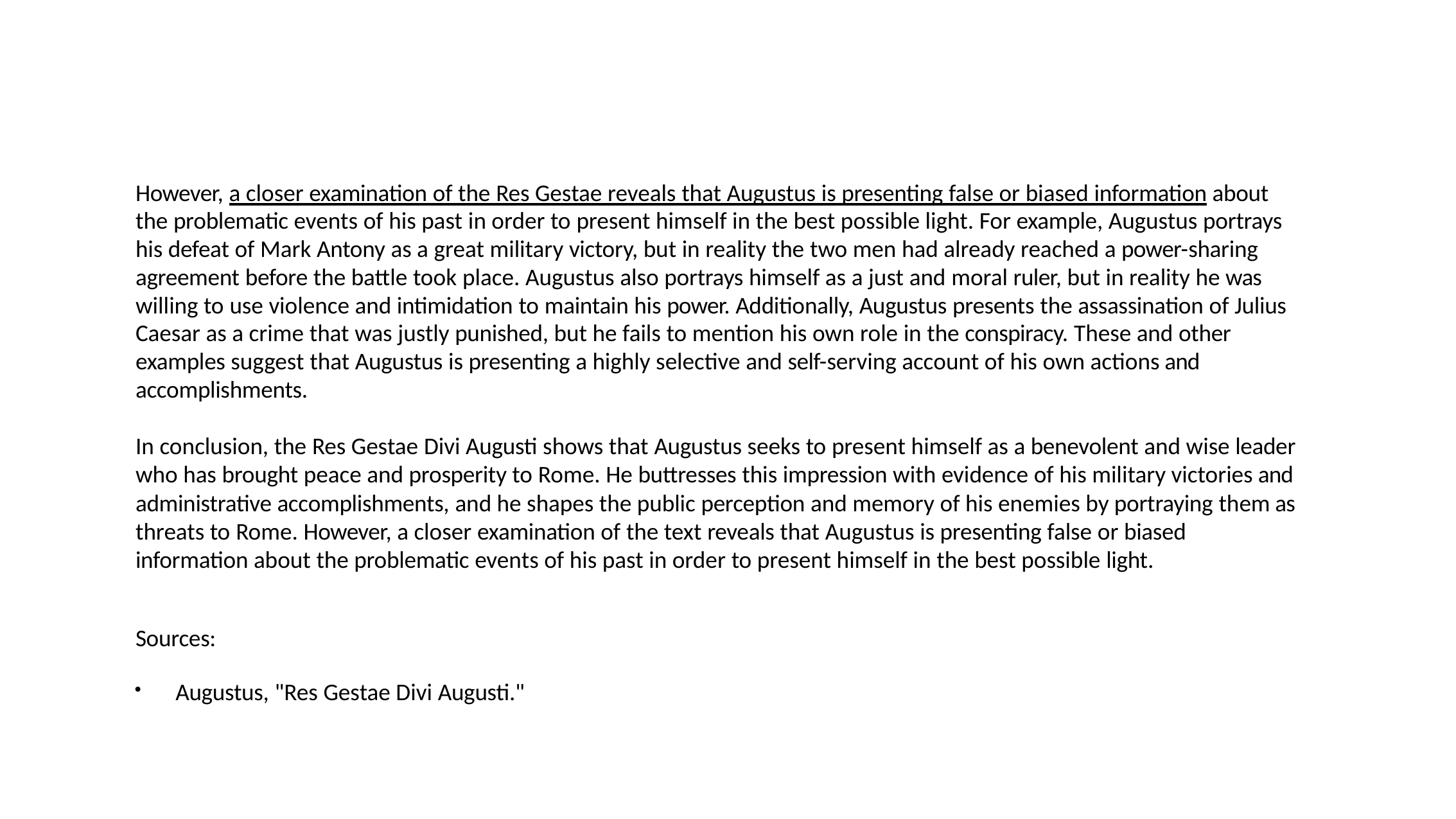

AI Sample 2
However, a closer examination of the Res Gestae reveals that Augustus is presenting false or biased information about the problematic events of his past in order to present himself in the best possible light. For example, Augustus portrays his defeat of Mark Antony as a great military victory, but in reality the two men had already reached a power-sharing agreement before the battle took place. Augustus also portrays himself as a just and moral ruler, but in reality he was willing to use violence and intimidation to maintain his power. Additionally, Augustus presents the assassination of Julius Caesar as a crime that was justly punished, but he fails to mention his own role in the conspiracy. These and other examples suggest that Augustus is presenting a highly selective and self-serving account of his own actions and accomplishments.

In conclusion, the Res Gestae Divi Augusti shows that Augustus seeks to present himself as a benevolent and wise leader who has brought peace and prosperity to Rome. He buttresses this impression with evidence of his military victories and administrative accomplishments, and he shapes the public perception and memory of his enemies by portraying them as threats to Rome. However, a closer examination of the text reveals that Augustus is presenting false or biased information about the problematic events of his past in order to present himself in the best possible light.

Sources:
Augustus, "Res Gestae Divi Augusti."